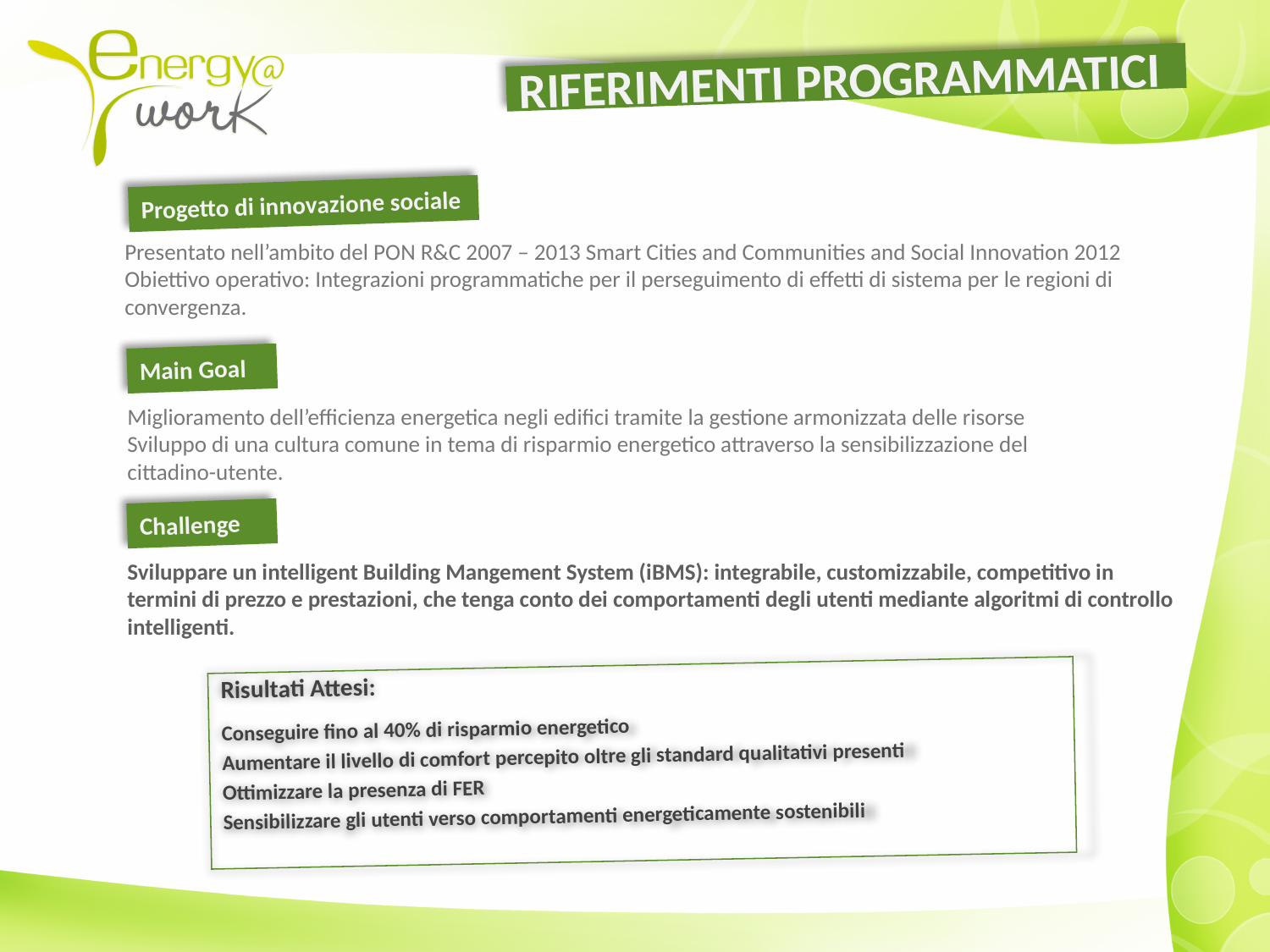

RIFERIMENTI PROGRAMMATICI
Progetto di innovazione sociale
Presentato nell’ambito del PON R&C 2007 – 2013 Smart Cities and Communities and Social Innovation 2012
Obiettivo operativo: Integrazioni programmatiche per il perseguimento di effetti di sistema per le regioni di convergenza.
Main Goal
Miglioramento dell’efficienza energetica negli edifici tramite la gestione armonizzata delle risorse
Sviluppo di una cultura comune in tema di risparmio energetico attraverso la sensibilizzazione del
cittadino-utente.
Challenge
Sviluppare un intelligent Building Mangement System (iBMS): integrabile, customizzabile, competitivo in termini di prezzo e prestazioni, che tenga conto dei comportamenti degli utenti mediante algoritmi di controllo intelligenti.
Risultati Attesi:

Conseguire fino al 40% di risparmio energetico
Aumentare il livello di comfort percepito oltre gli standard qualitativi presenti
Ottimizzare la presenza di FER
Sensibilizzare gli utenti verso comportamenti energeticamente sostenibili